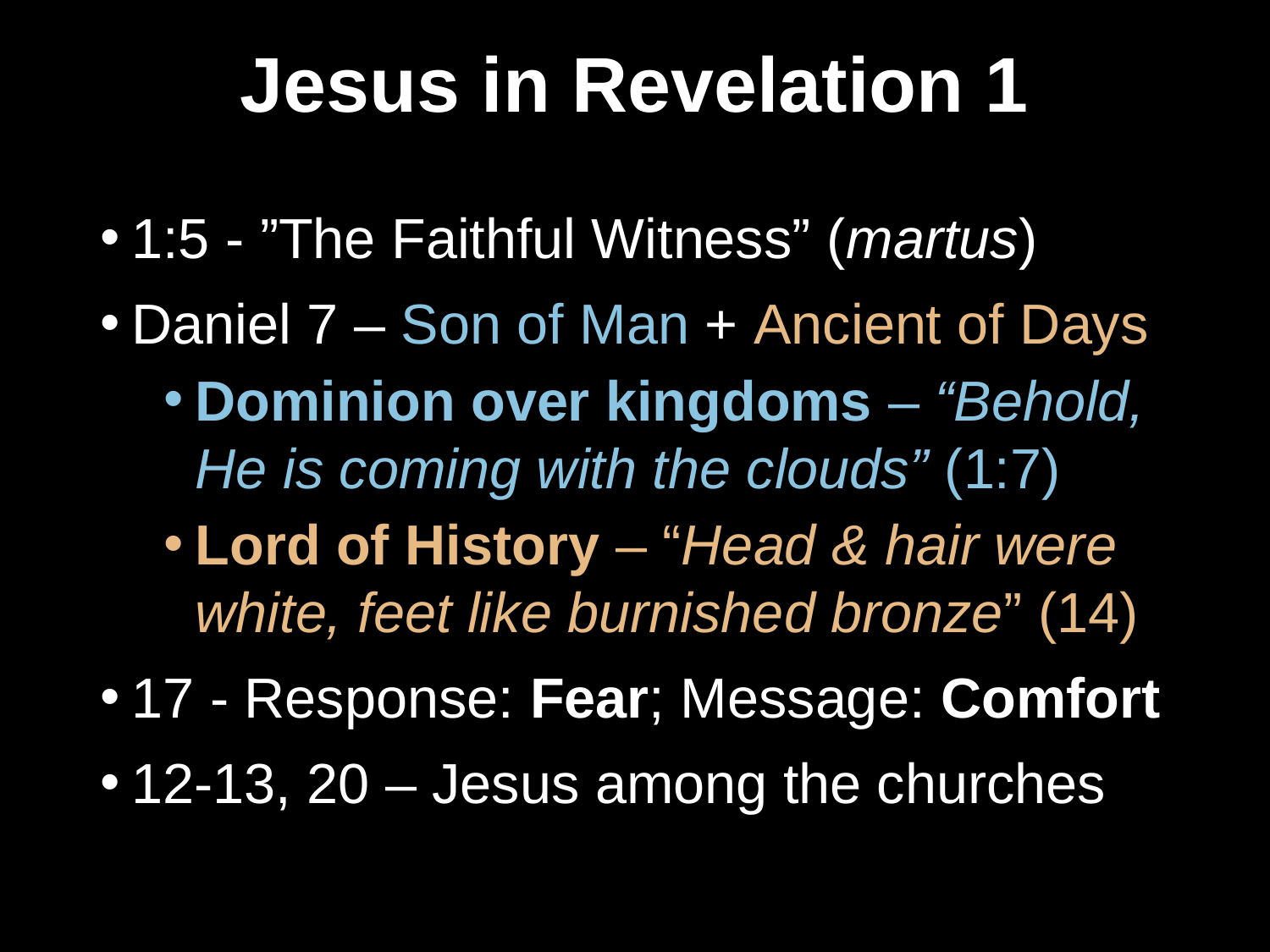

# Jesus in Revelation 1
1:5 - ”The Faithful Witness” (martus)
Daniel 7 – Son of Man + Ancient of Days
Dominion over kingdoms – “Behold, He is coming with the clouds” (1:7)
Lord of History – “Head & hair were white, feet like burnished bronze” (14)
17 - Response: Fear; Message: Comfort
12-13, 20 – Jesus among the churches